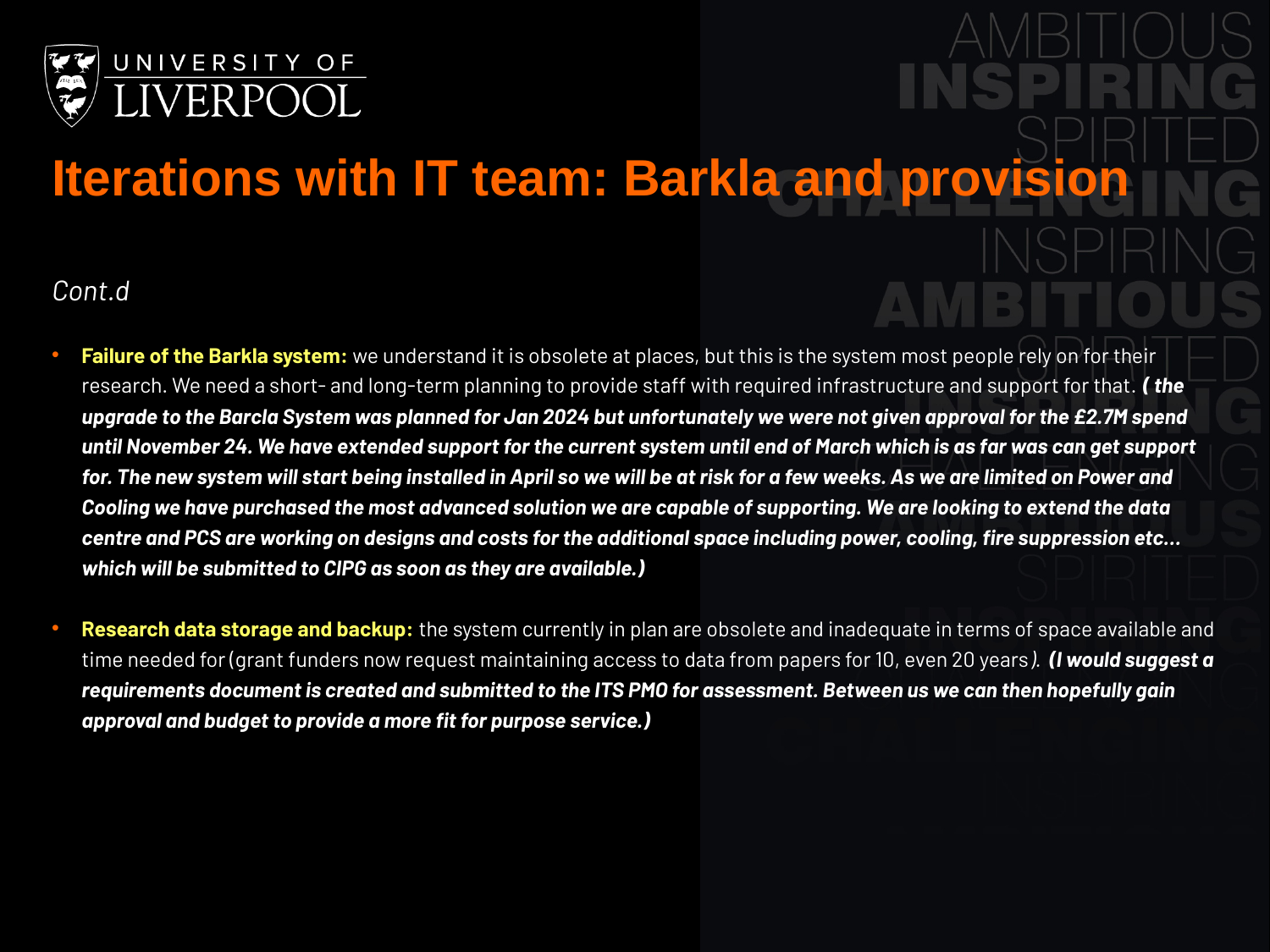

Iterations with IT team: Barkla and provision

Cont.d

Failure of the Barkla system: we understand it is obsolete at places, but this is the system most people rely on for their research. We need a short- and long-term planning to provide staff with required infrastructure and support for that. ( the upgrade to the Barcla System was planned for Jan 2024 but unfortunately we were not given approval for the £2.7M spend until November 24. We have extended support for the current system until end of March which is as far was can get support for. The new system will start being installed in April so we will be at risk for a few weeks. As we are limited on Power and Cooling we have purchased the most advanced solution we are capable of supporting. We are looking to extend the data centre and PCS are working on designs and costs for the additional space including power, cooling, fire suppression etc… which will be submitted to CIPG as soon as they are available.)

Research data storage and backup: the system currently in plan are obsolete and inadequate in terms of space available and time needed for (grant funders now request maintaining access to data from papers for 10, even 20 years).  (I would suggest a requirements document is created and submitted to the ITS PMO for assessment. Between us we can then hopefully gain approval and budget to provide a more fit for purpose service.)